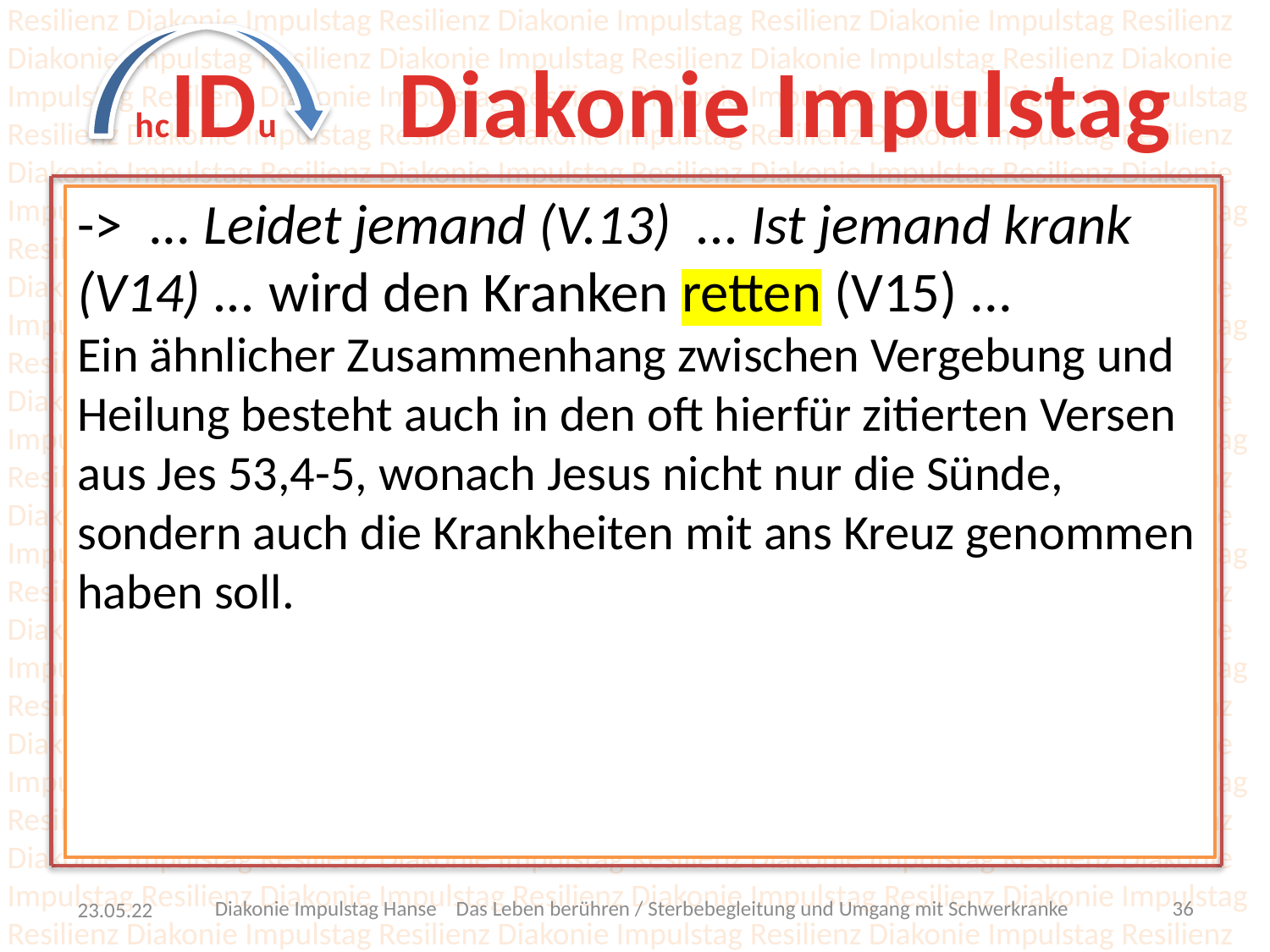

->  ... Leidet jemand (V.13)  ... Ist jemand krank (V14) ... wird den Kranken retten (V15) ...
Ein ähnlicher Zusammenhang zwischen Vergebung und Heilung besteht auch in den oft hierfür zitierten Versen aus Jes 53,4-5, wonach Jesus nicht nur die Sünde, sondern auch die Krankheiten mit ans Kreuz genommen haben soll.

Jakobus 5 15 Und das Gebet des Glaubens wird den Kranken retten.
Viel vermag eines Gerechten Gebet in seiner Wirkung.

 17 Elia war ein Mensch von gleichen Gemüts-bewegungen wie wir; und er betete inständig, daß es nicht regnen möge, und es regnete nicht auf der Erde drei Jahre und sechs Monate.

Diakonie Impulstag Hanse    Das Leben berühren / Sterbebegleitung und Umgang mit Schwerkranke
36
23.05.22